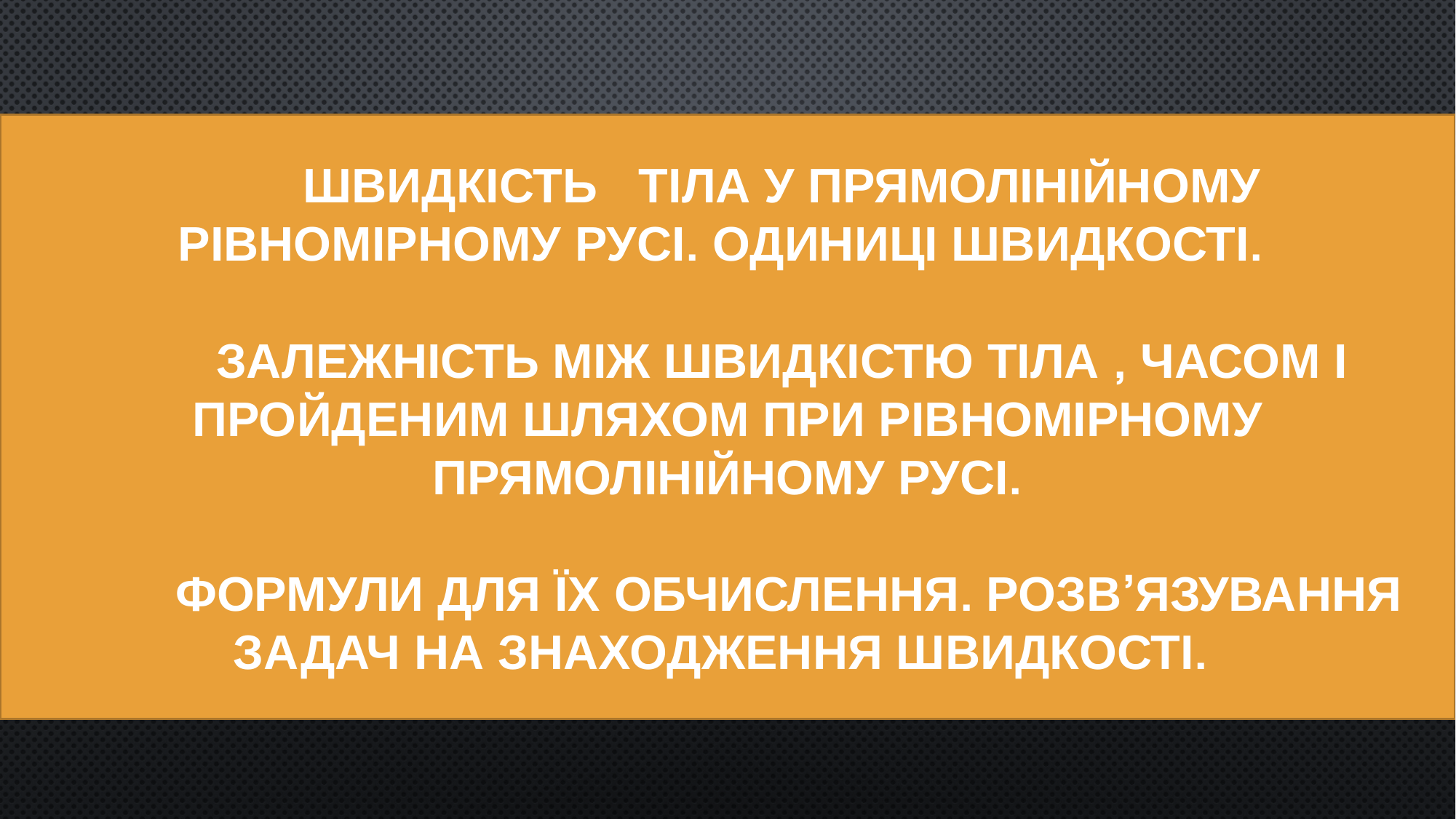

# Швидкість   тіла у прямолінійному рівномірному русі. Одиниці швидкості. Залежність між швидкістю тіла , часом і пройденим шляхом при рівномірному прямолінійному русі. формули для їх обчислення. Розв’язування задач на знаходження швидкості.